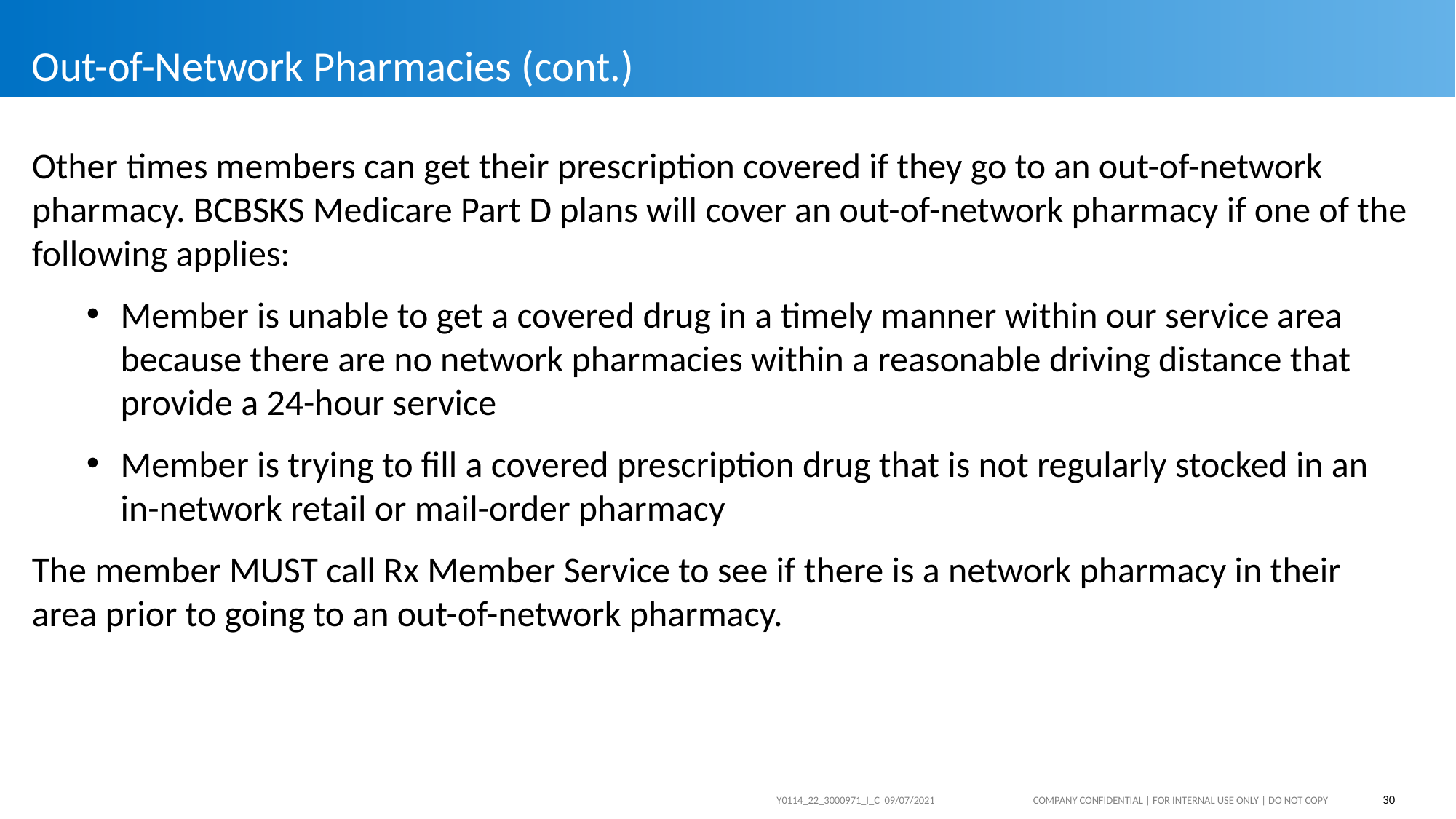

# Out-of-Network Pharmacies (cont.)
Other times members can get their prescription covered if they go to an out-of-network pharmacy. BCBSKS Medicare Part D plans will cover an out-of-network pharmacy if one of the following applies:
Member is unable to get a covered drug in a timely manner within our service area because there are no network pharmacies within a reasonable driving distance that provide a 24-hour service
Member is trying to fill a covered prescription drug that is not regularly stocked in an in-network retail or mail-order pharmacy
The member MUST call Rx Member Service to see if there is a network pharmacy in their area prior to going to an out-of-network pharmacy.

30